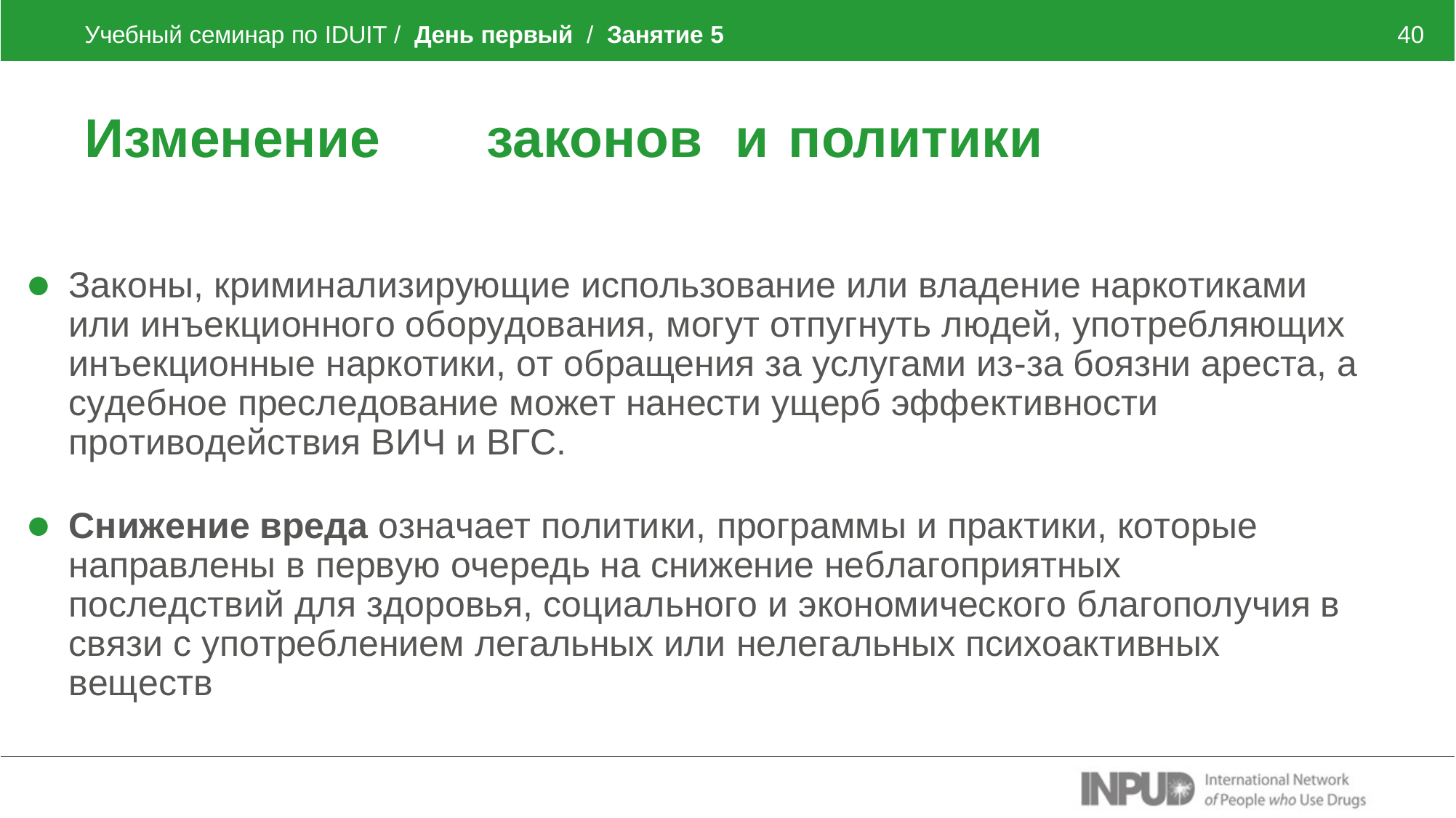

Учебный семинар по IDUIT /  День первый  /  Занятие 5
40
Изменение	законов	и	политики

Законы, криминализирующие использование или владение наркотиками или инъекционного оборудования, могут отпугнуть людей, употребляющих инъекционные наркотики, от обращения за услугами из-за боязни ареста, а судебное преследование может нанести ущерб эффективности противодействия ВИЧ и ВГС.

Снижение вреда означает политики, программы и практики, которые направлены в первую очередь на снижение неблагоприятных последствий для здоровья, социального и экономического благополучия в связи с употреблением легальных или нелегальных психоактивных веществ